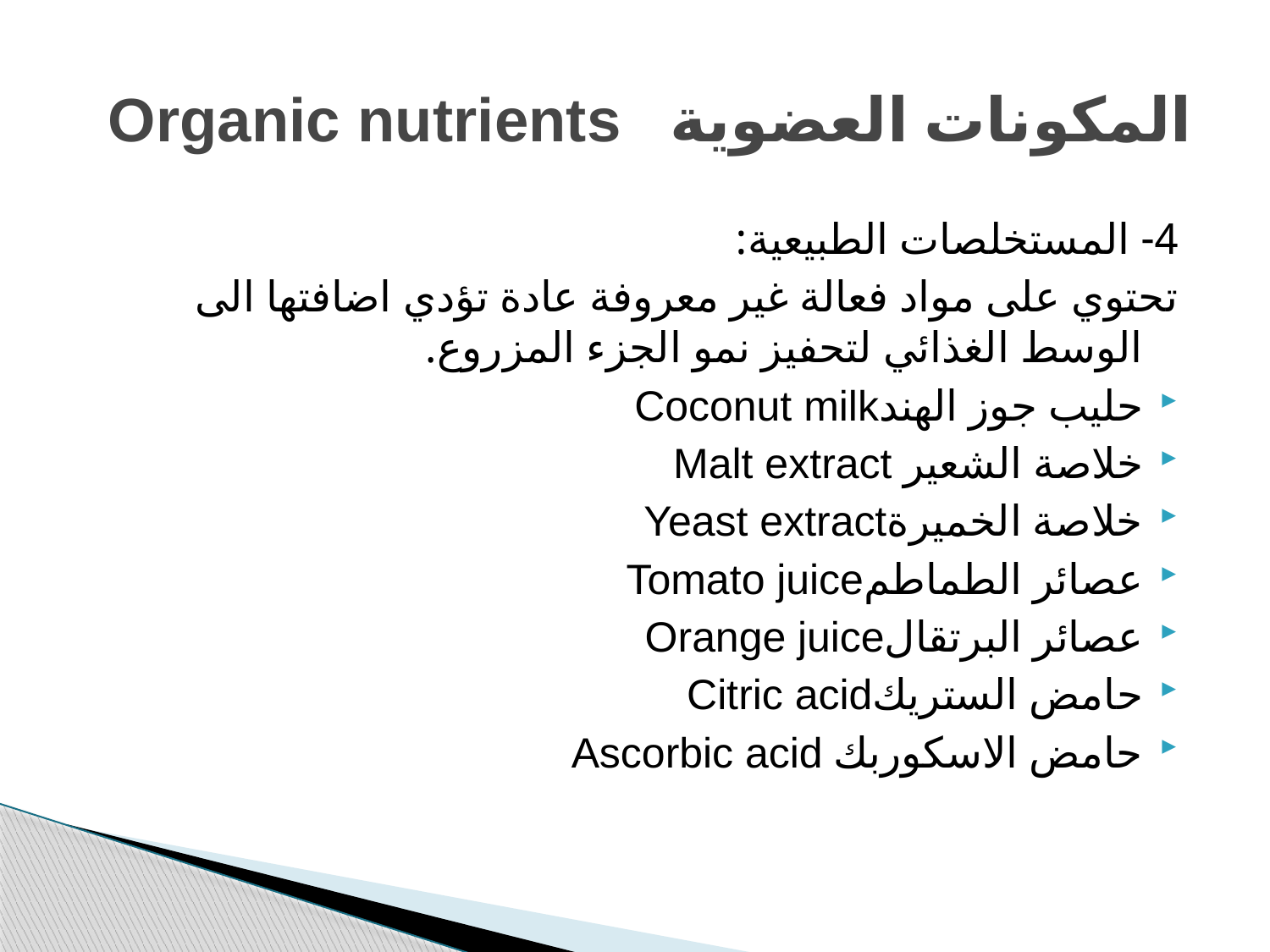

# المكونات العضوية   Organic nutrients
4- المستخلصات الطبيعية:
تحتوي على مواد فعالة غير معروفة عادة تؤدي اضافتها الى الوسط الغذائي لتحفيز نمو الجزء المزروع.
حليب جوز الهندCoconut milk
خلاصة الشعير Malt extract
خلاصة الخميرةYeast extract
عصائر الطماطمTomato juice
عصائر البرتقالOrange juice
حامض الستريكCitric acid
حامض الاسكوربك Ascorbic acid